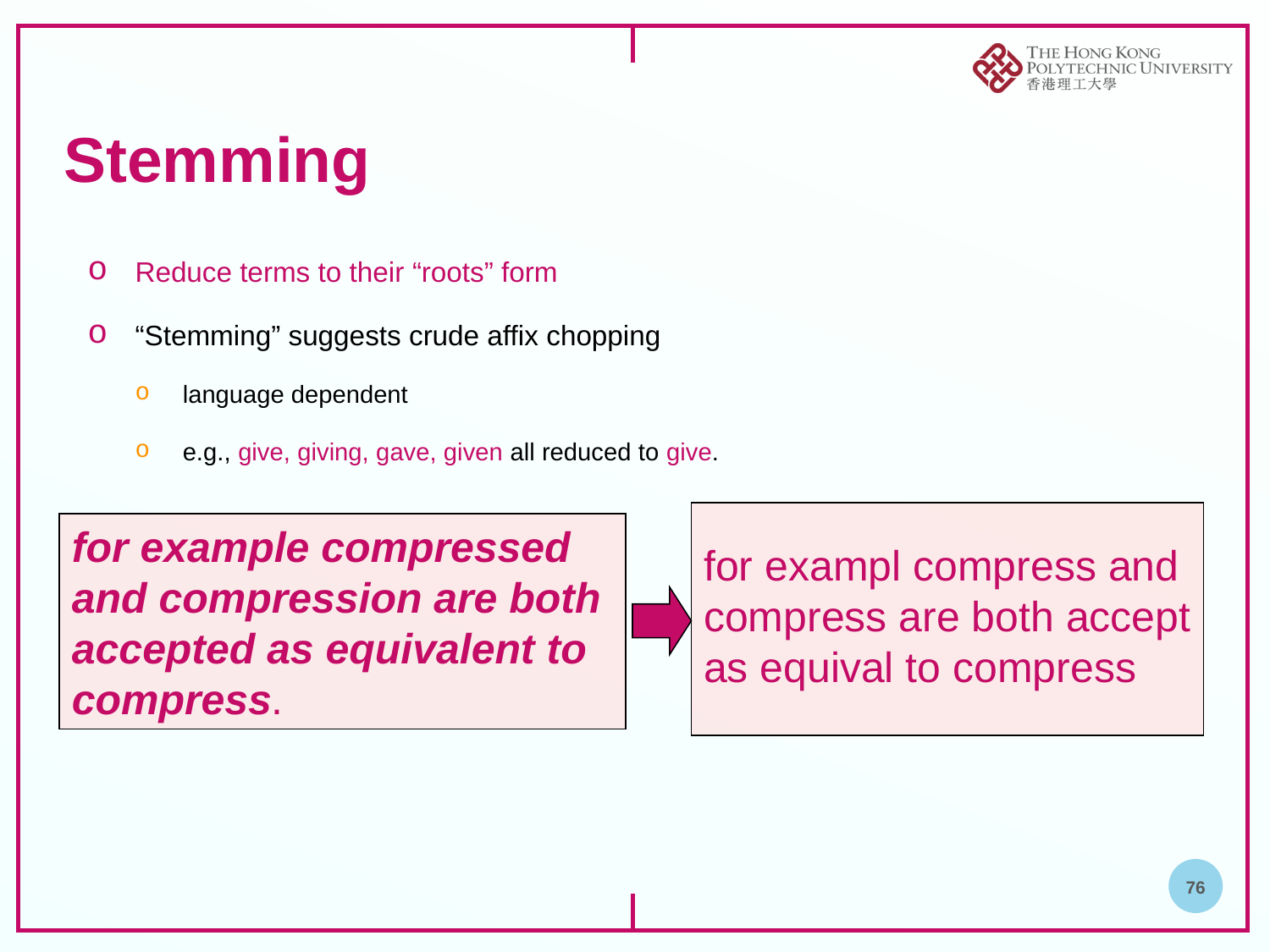

# Stemming
Reduce terms to their “roots” form
“Stemming” suggests crude affix chopping
language dependent
e.g., give, giving, gave, given all reduced to give.

for exampl compress and
compress are both accept
as equival to compress
for example compressed
and compression are both
accepted as equivalent to
compress.